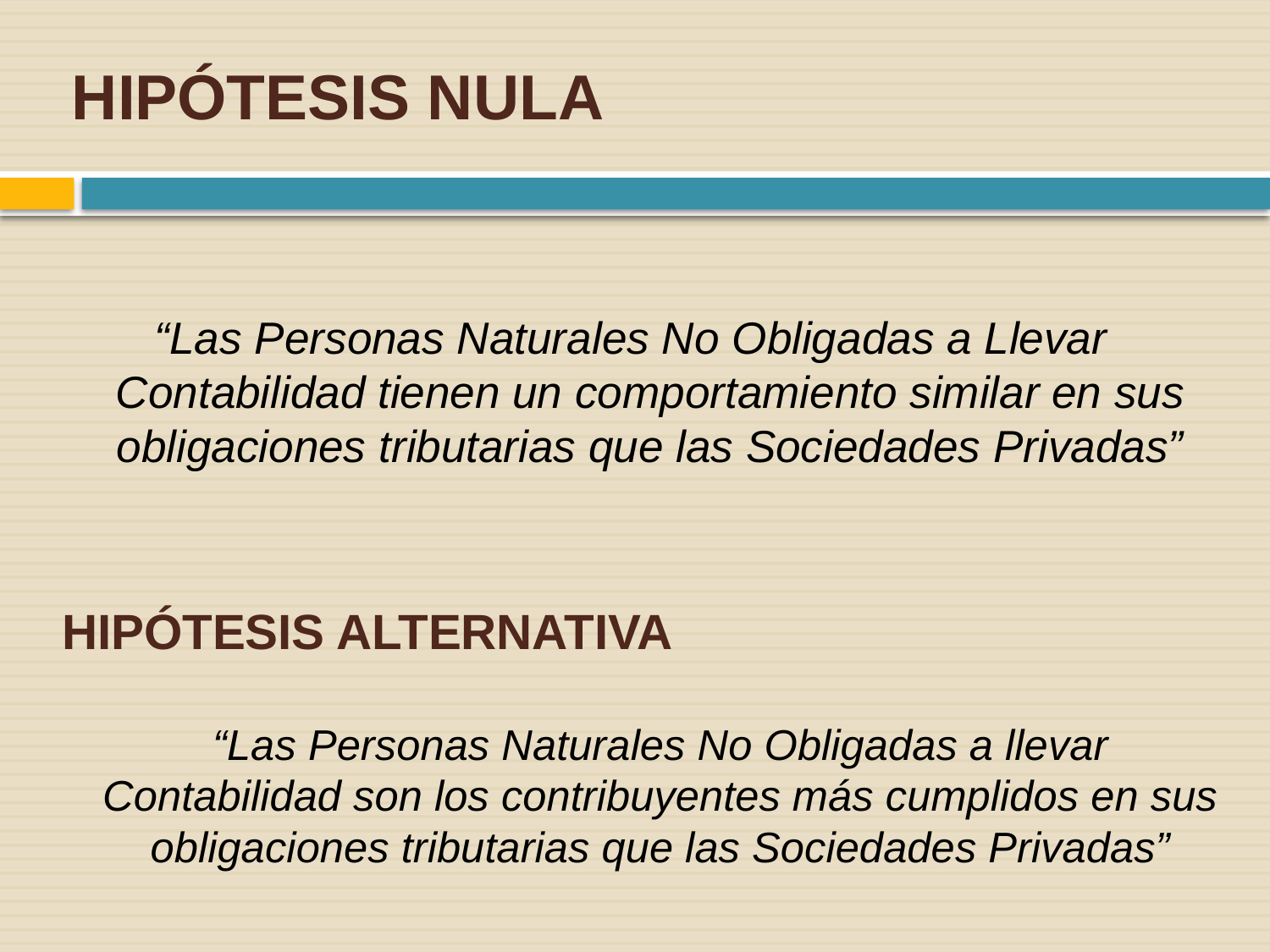

# HIPÓTESIS NULA

“Las Personas Naturales No Obligadas a Llevar Contabilidad tienen un comportamiento similar en sus obligaciones tributarias que las Sociedades Privadas”

HIPÓTESIS ALTERNATIVA

“Las Personas Naturales No Obligadas a llevar Contabilidad son los contribuyentes más cumplidos en sus obligaciones tributarias que las Sociedades Privadas”